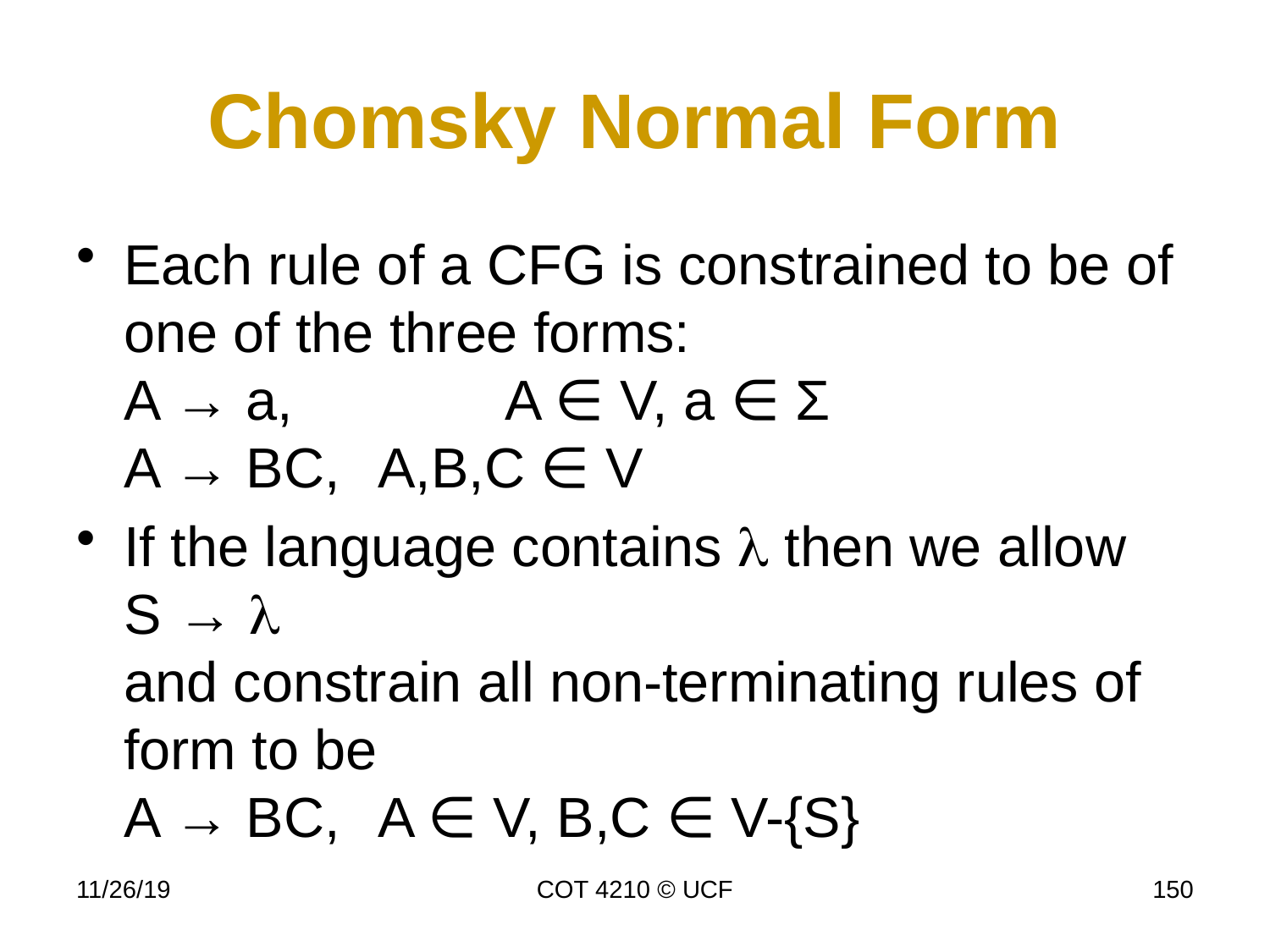

# Chomsky Normal Form
Each rule of a CFG is constrained to be of one of the three forms:
A → a, 		A ∈ V, a ∈ Σ
A → BC, 	A,B,C ∈ V
If the language contains λ then we allow
S → λ
and constrain all non-terminating rules of form to be
A → BC, 	A ∈ V, B,C ∈ V-{S}
11/26/19
COT 4210 © UCF
150